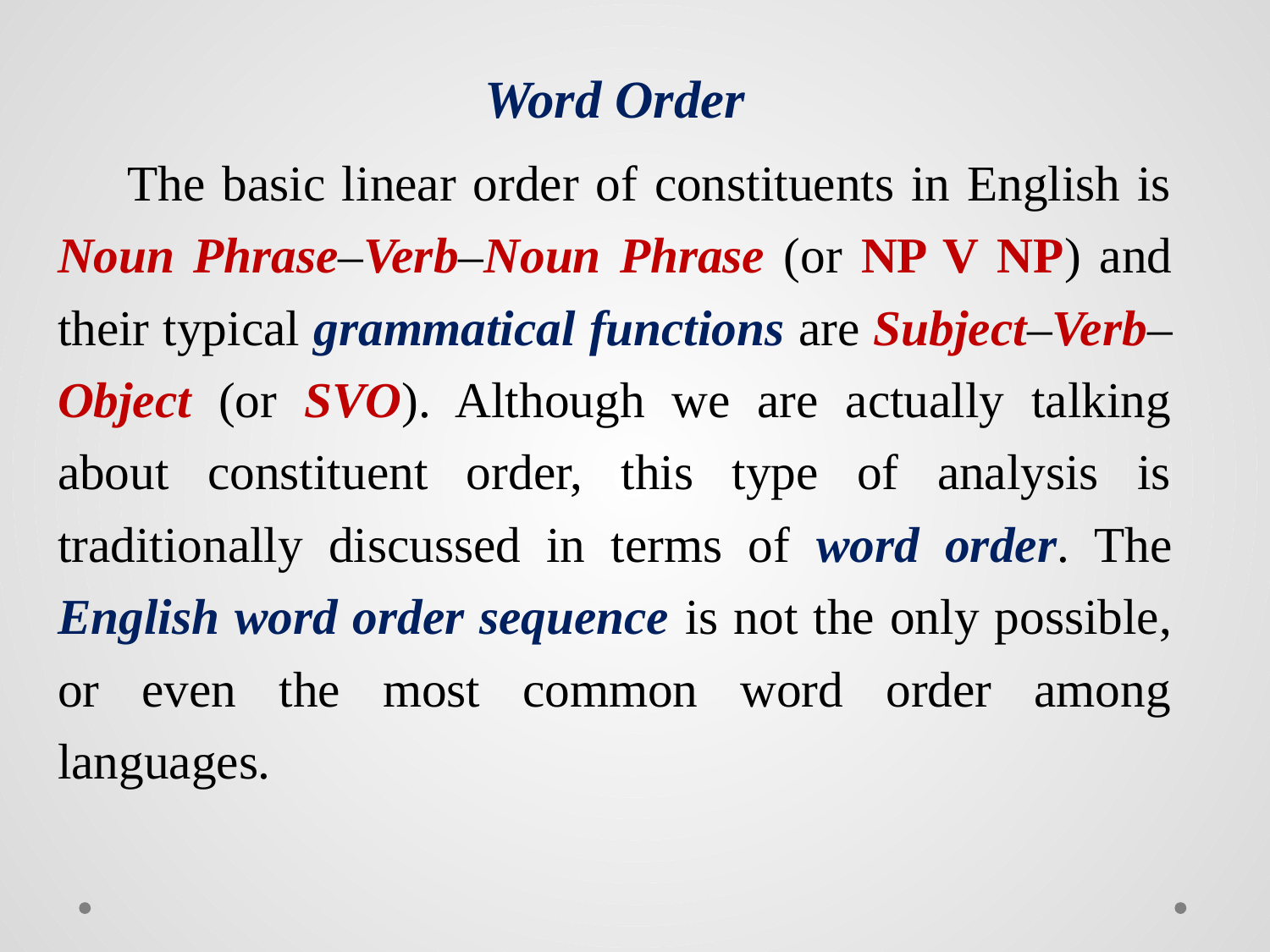

Word Order
     The basic linear order of constituents in English is Noun Phrase–Verb–Noun Phrase (or NP V NP) and their typical grammatical functions are Subject–Verb–Object (or SVO). Although we are actually talking about constituent order, this type of analysis is traditionally discussed in terms of word order. The English word order sequence is not the only possible, or even the most common word order among languages.